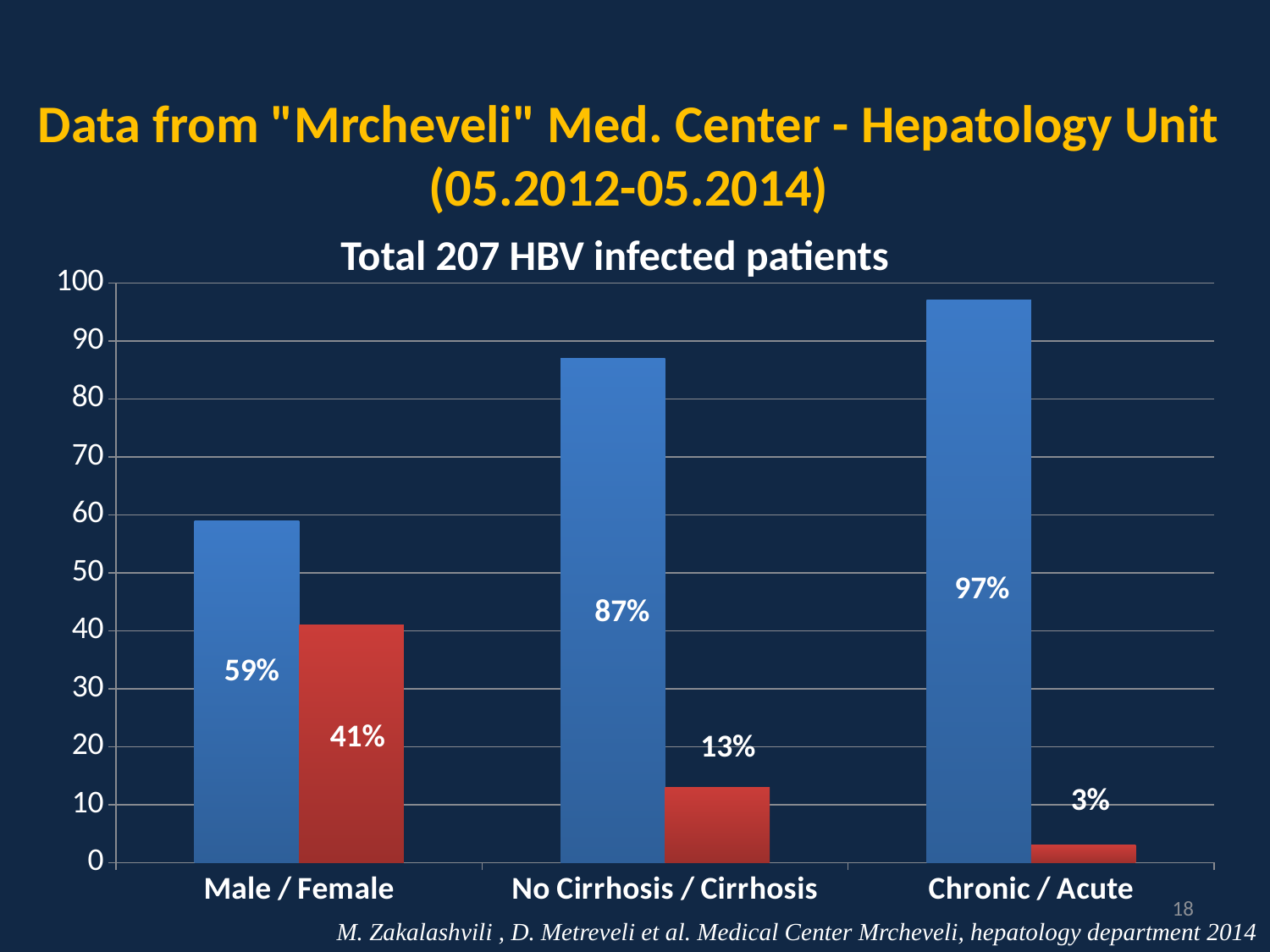

# Data from "Mrcheveli" Med. Center - Hepatology Unit (05.2012-05.2014)
Total 207 HBV infected patients

### Chart

| Category | Column1 | Column2 |
|---|---|---|
| Male / Female | 59.0 | 41.0 |
| No Cirrhosis / Cirrhosis | 87.0 | 13.0 |
| Chronic / Acute | 97.0 | 3.0 |
97%
87%
59%
41%
13%
3%
18
M. Zakalashvili , D. Metreveli et al. Medical Center Mrcheveli, hepatology department 2014